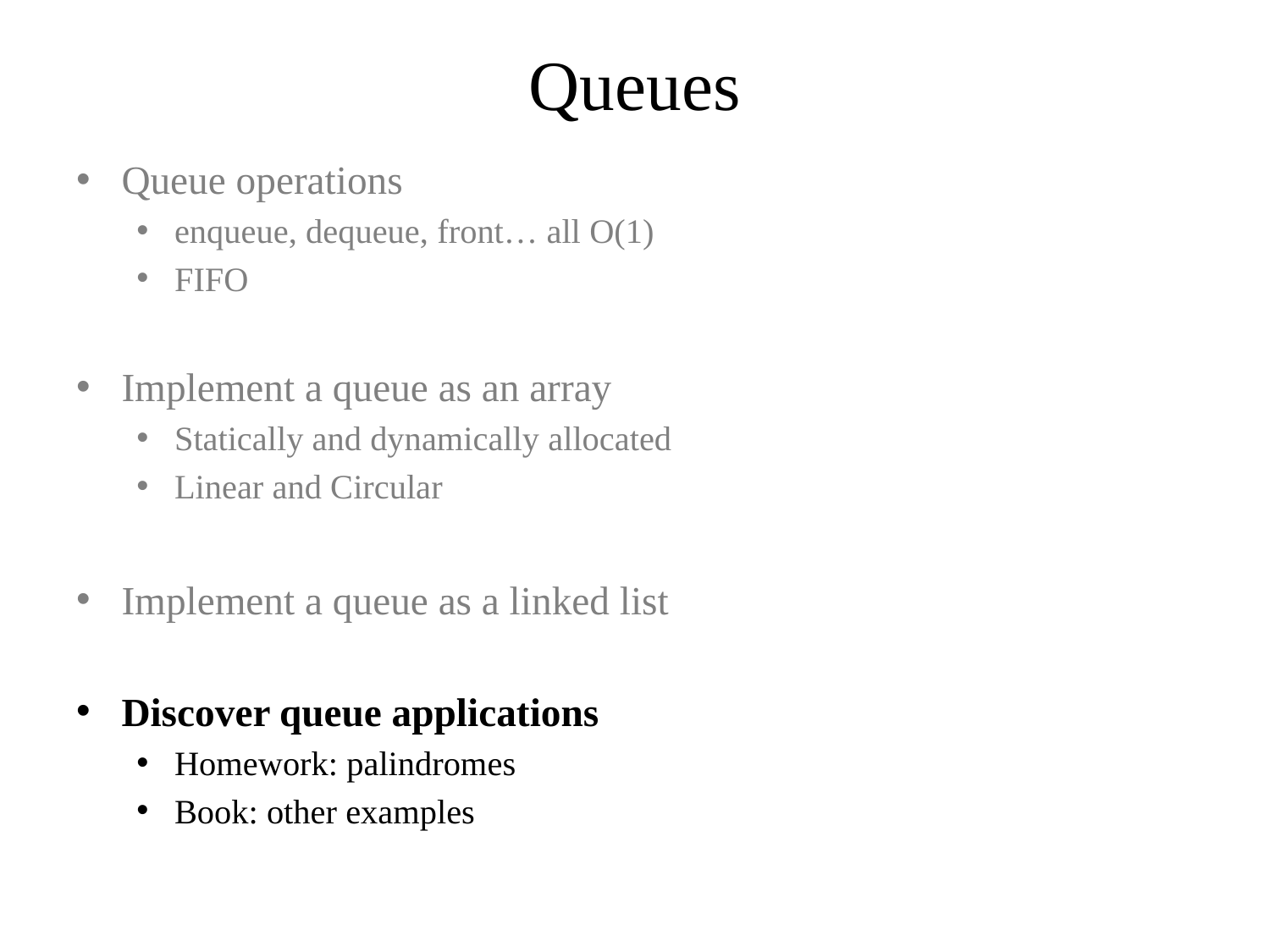

# Queues
Queue operations
enqueue, dequeue, front… all O(1)
FIFO

Implement a queue as an array
Statically and dynamically allocated
Linear and Circular

Implement a queue as a linked list

Discover queue applications
Homework: palindromes
Book: other examples